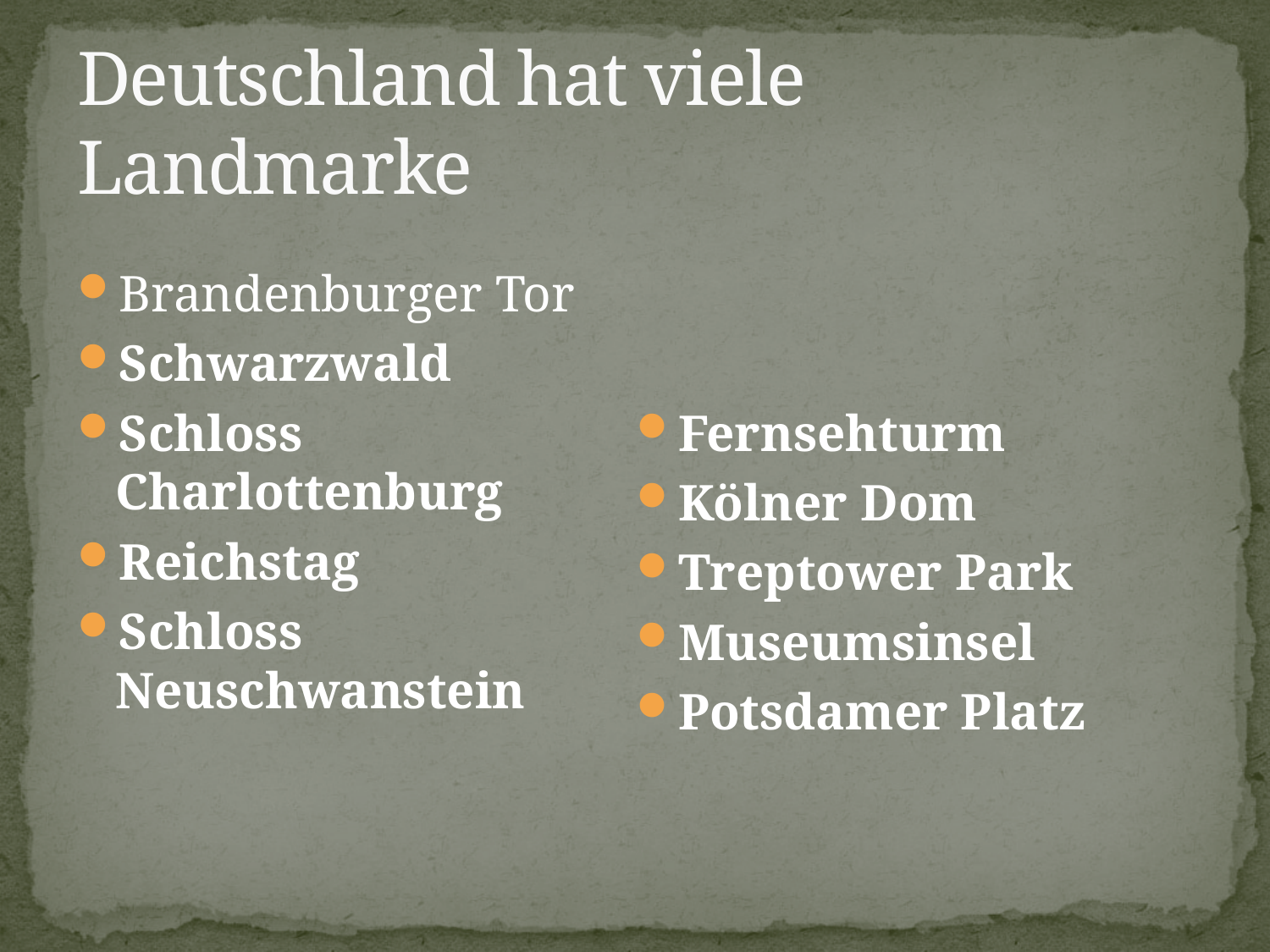

# Deutschland hat viele Landmarke
Brandenburger Tor
Schwarzwald
Schloss Charlottenburg
Reichstag
Schloss Neuschwanstein

Fernsehturm
Kölner Dom
Treptower Park
Museumsinsel
Potsdamer Platz